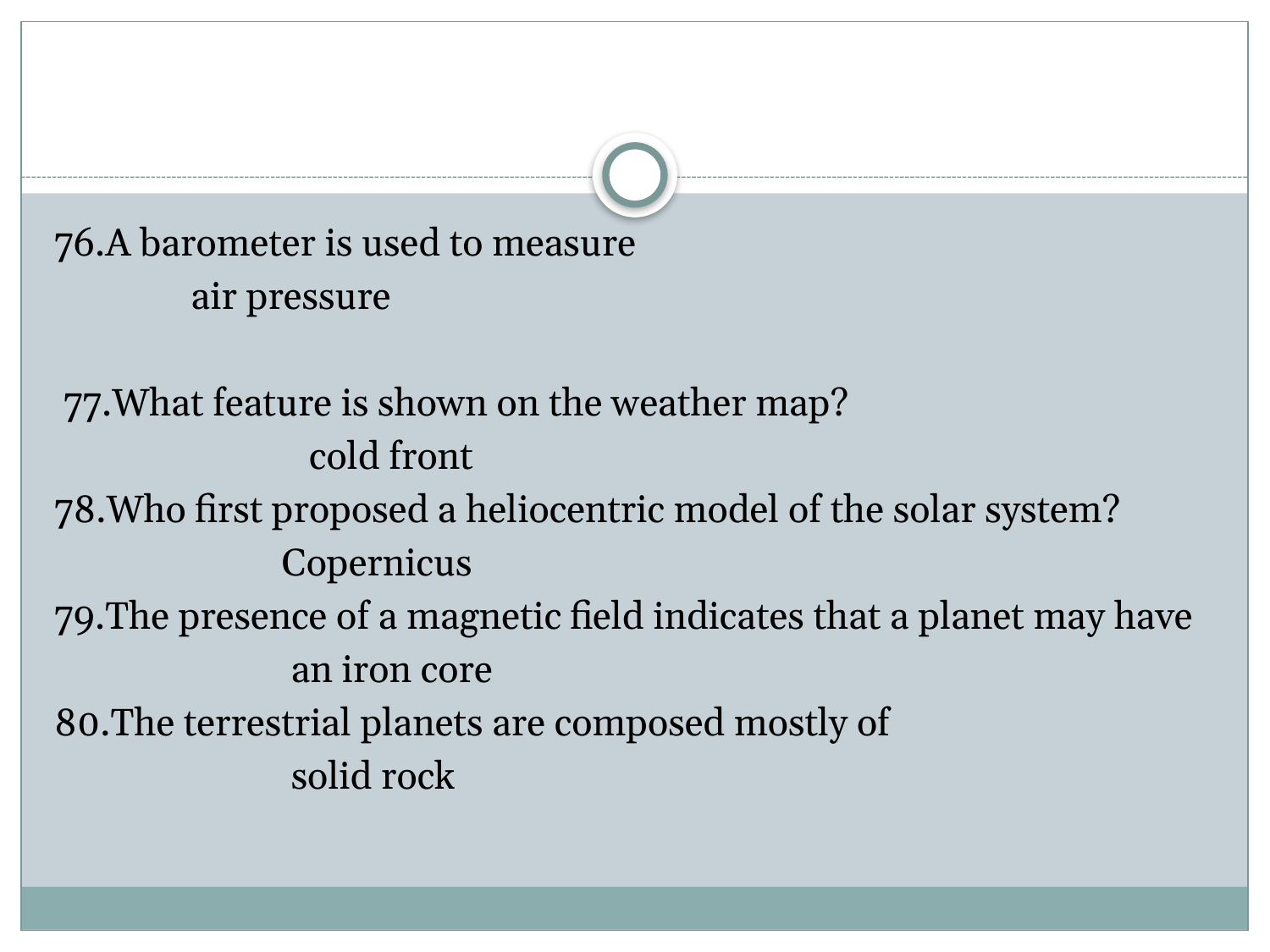

#
76.A barometer is used to measure
               air pressure

 77.What feature is shown on the weather map?
                            cold front
78.Who first proposed a heliocentric model of the solar system?
                         Copernicus
79.The presence of a magnetic field indicates that a planet may have
                          an iron core
80.The terrestrial planets are composed mostly of
                          solid rock